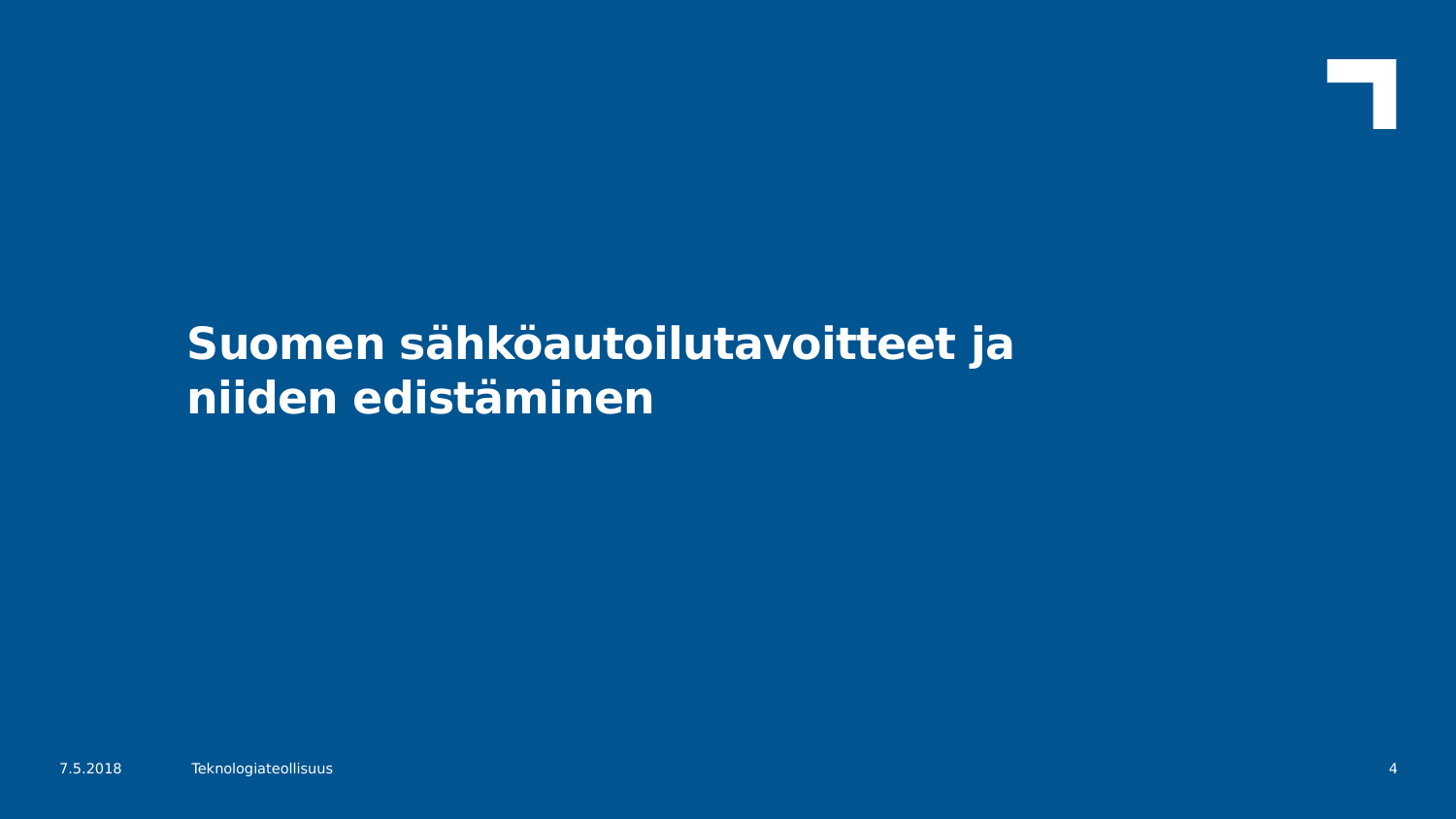

Suomen sähköautoilutavoitteet ja
niiden edistäminen
7.5.2018
Teknologiateollisuus
4